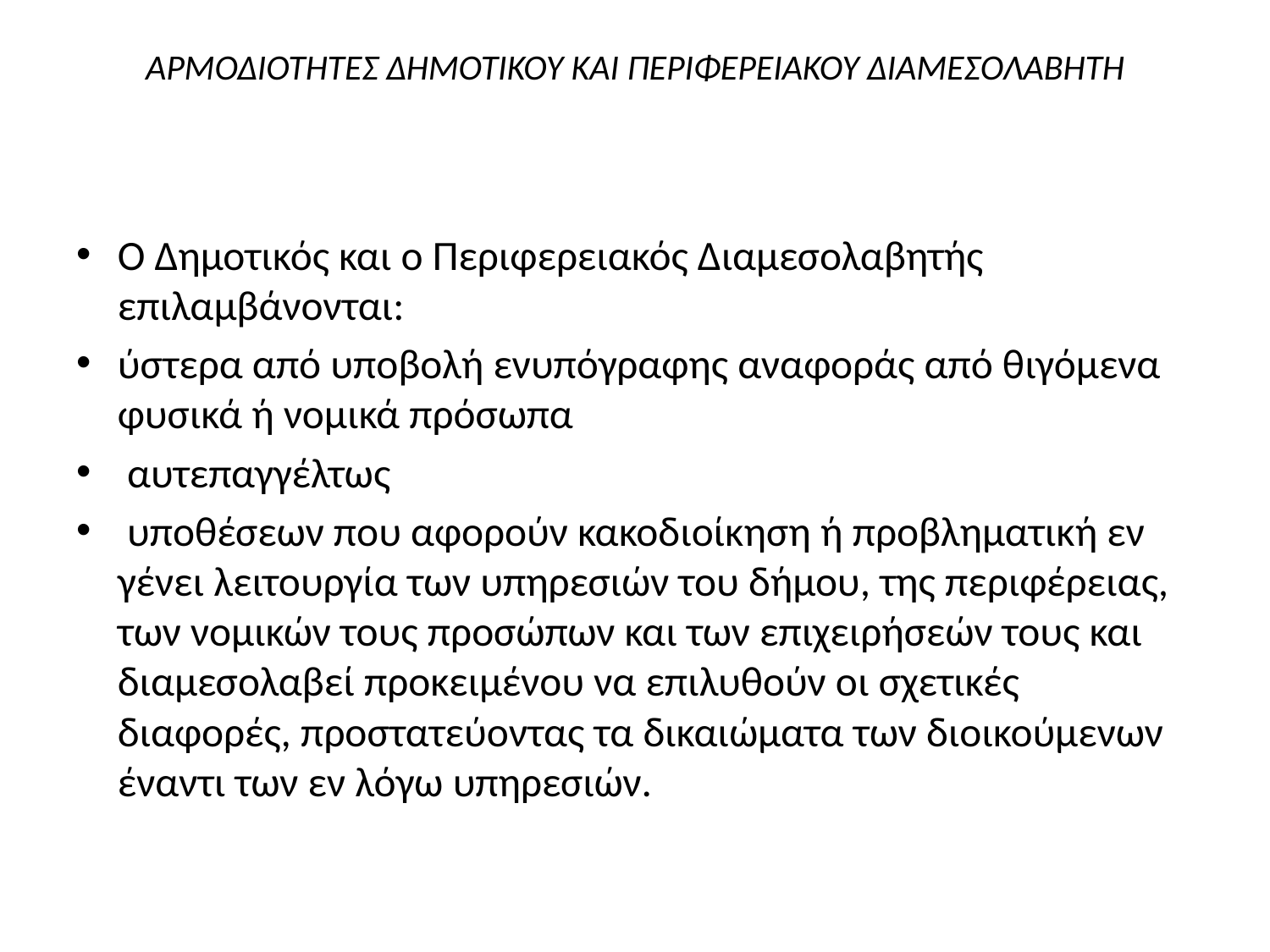

# ΑΡΜΟΔΙΟΤΗΤΕΣ ΔΗΜΟΤΙΚΟΥ ΚΑΙ ΠΕΡΙΦΕΡΕΙΑΚΟΥ ΔΙΑΜΕΣΟΛΑΒΗΤΗ
Ο Δημοτικός και ο Περιφερειακός Διαμεσολαβητής επιλαμβάνονται:
ύστερα από υποβολή ενυπόγραφης αναφοράς από θιγόμενα φυσικά ή νομικά πρόσωπα
 αυτεπαγγέλτως
 υποθέσεων που αφορούν κακοδιοίκηση ή προβληματική εν γένει λειτουργία των υπηρεσιών του δήμου, της περιφέρειας, των νομικών τους προσώπων και των επιχειρήσεών τους και διαμεσολαβεί προκειμένου να επιλυθούν οι σχετικές διαφορές, προστατεύοντας τα δικαιώματα των διοικούμενων έναντι των εν λόγω υπηρεσιών.